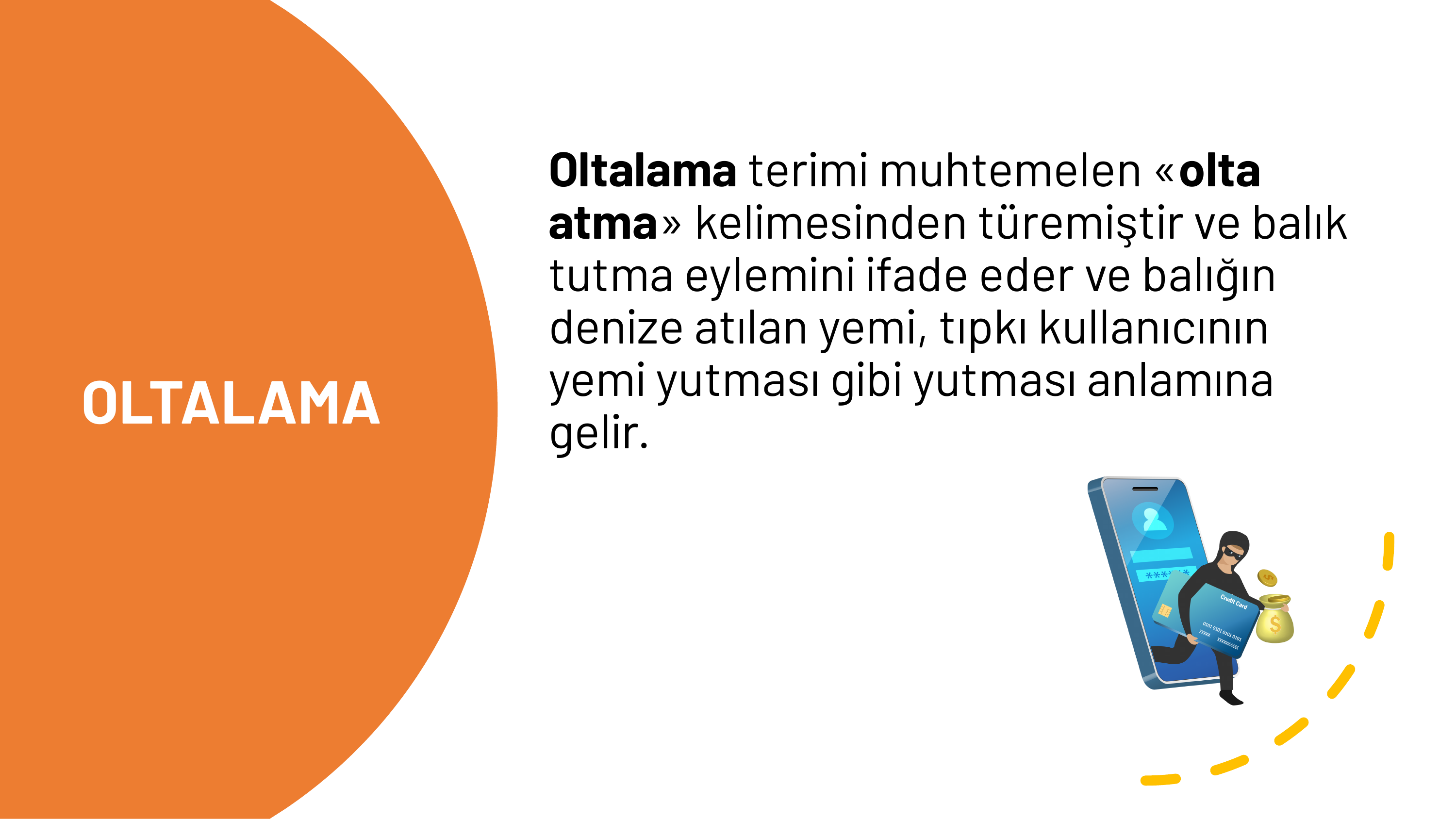

Oltalama terimi muhtemelen «olta atma» kelimesinden türemiştir ve balık tutma eylemini ifade eder ve balığın denize atılan yemi, tıpkı kullanıcının yemi yutması gibi yutması anlamına gelir.
# OLTALAMA